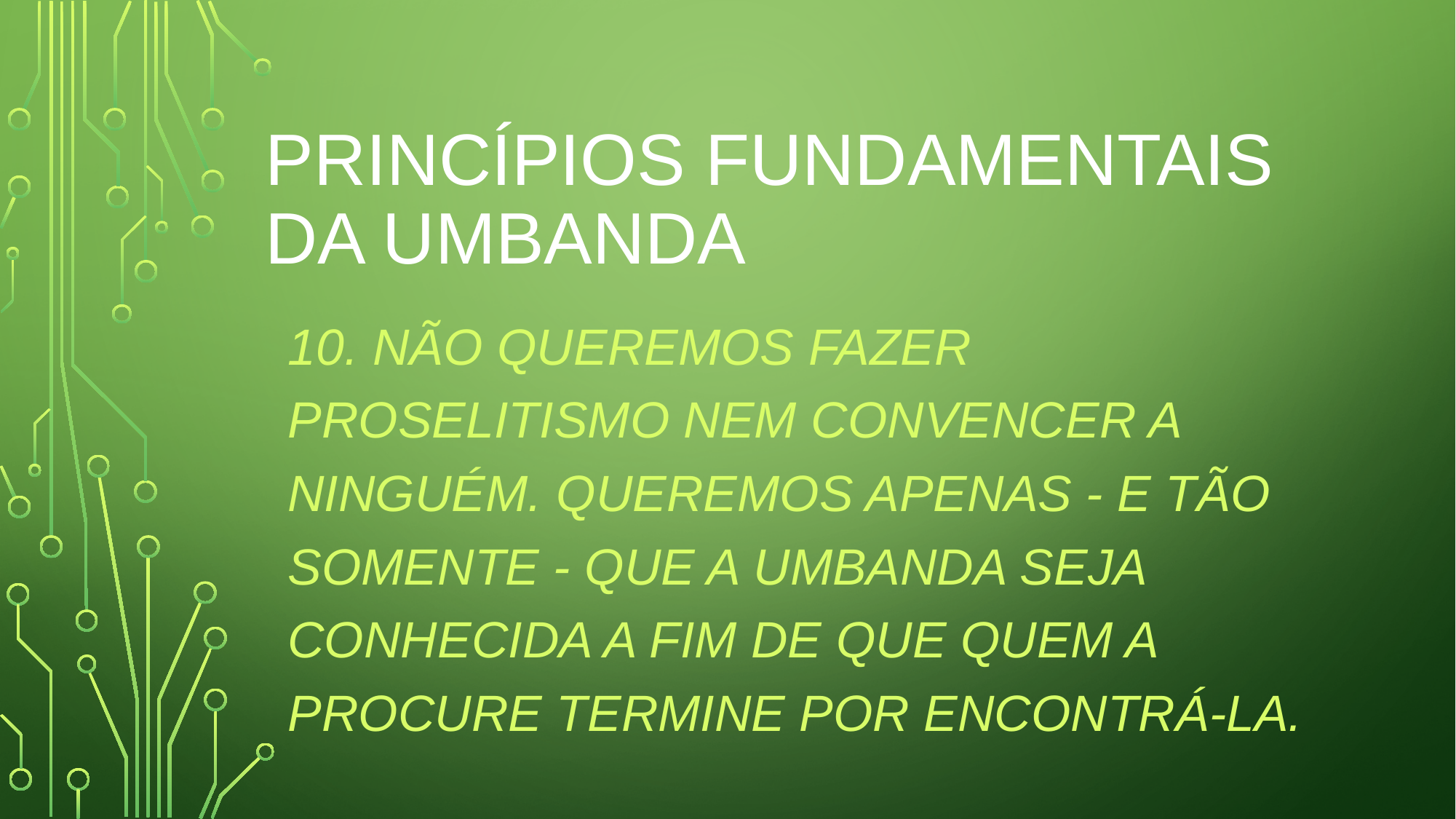

# PRINCÍPIOS FUNDAMENTAIS DA UMBANDA
10. Não queremos fazer proselitismo nem convencer a ninguém. Queremos apenas - e tão somente - que a Umbanda seja conhecida a fim de que quem a procure termine por encontrá-la.